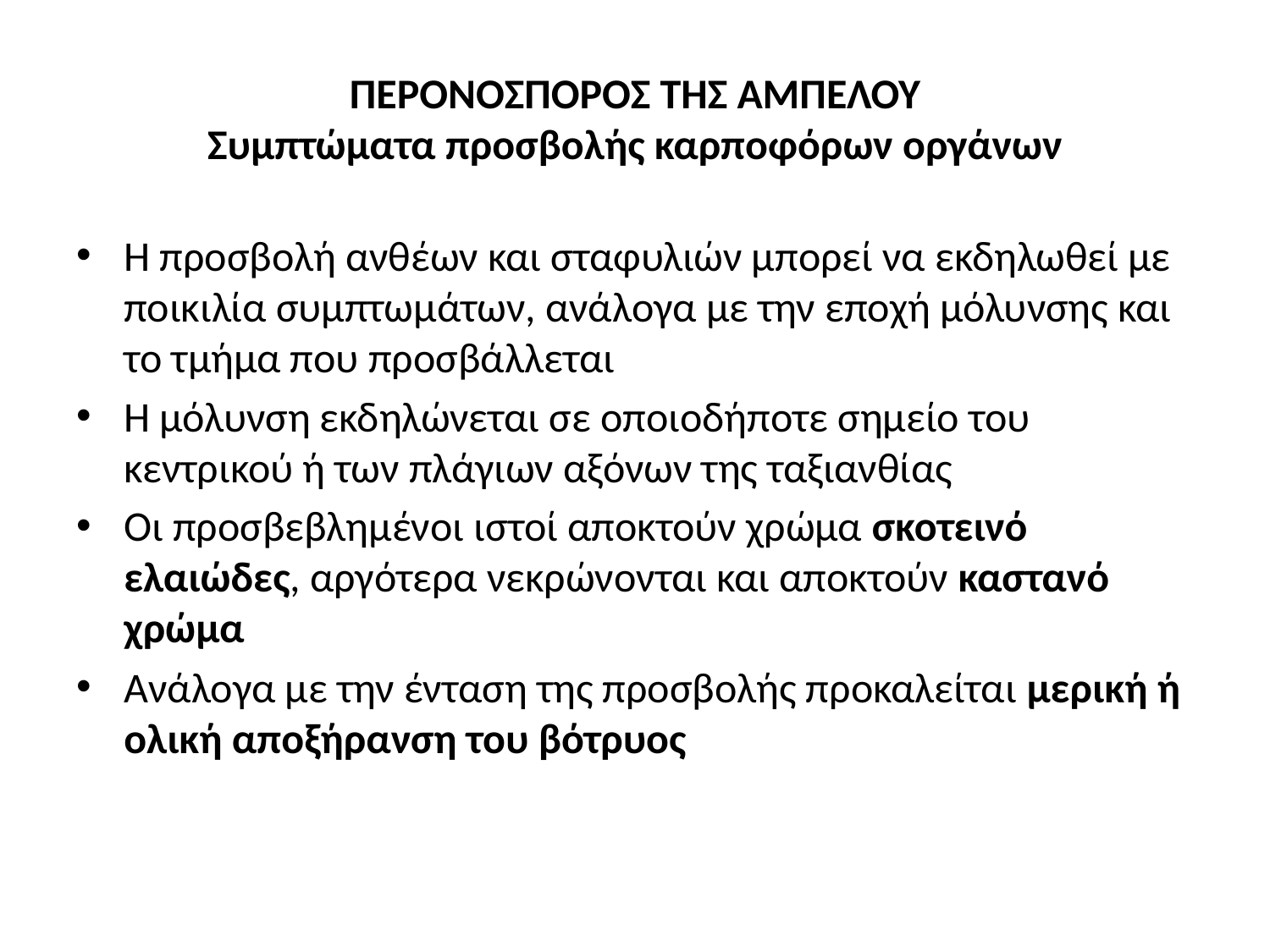

# ΠΕΡΟΝΟΣΠΟΡΟΣ ΤΗΣ ΑΜΠΕΛΟΥ Συμπτώματα προσβολής καρποφόρων οργάνων
Η προσβολή ανθέων και σταφυλιών μπορεί να εκδηλωθεί με ποικιλία συμπτωμάτων, ανάλογα με την εποχή μόλυνσης και το τμήμα που προσβάλλεται
Η μόλυνση εκδηλώνεται σε οποιοδήποτε σημείο του κεντρικού ή των πλάγιων αξόνων της ταξιανθίας
Οι προσβεβλημένοι ιστοί αποκτούν χρώμα σκοτεινό ελαιώδες, αργότερα νεκρώνονται και αποκτούν καστανό χρώμα
Ανάλογα με την ένταση της προσβολής προκαλείται μερική ή ολική αποξήρανση του βότρυος